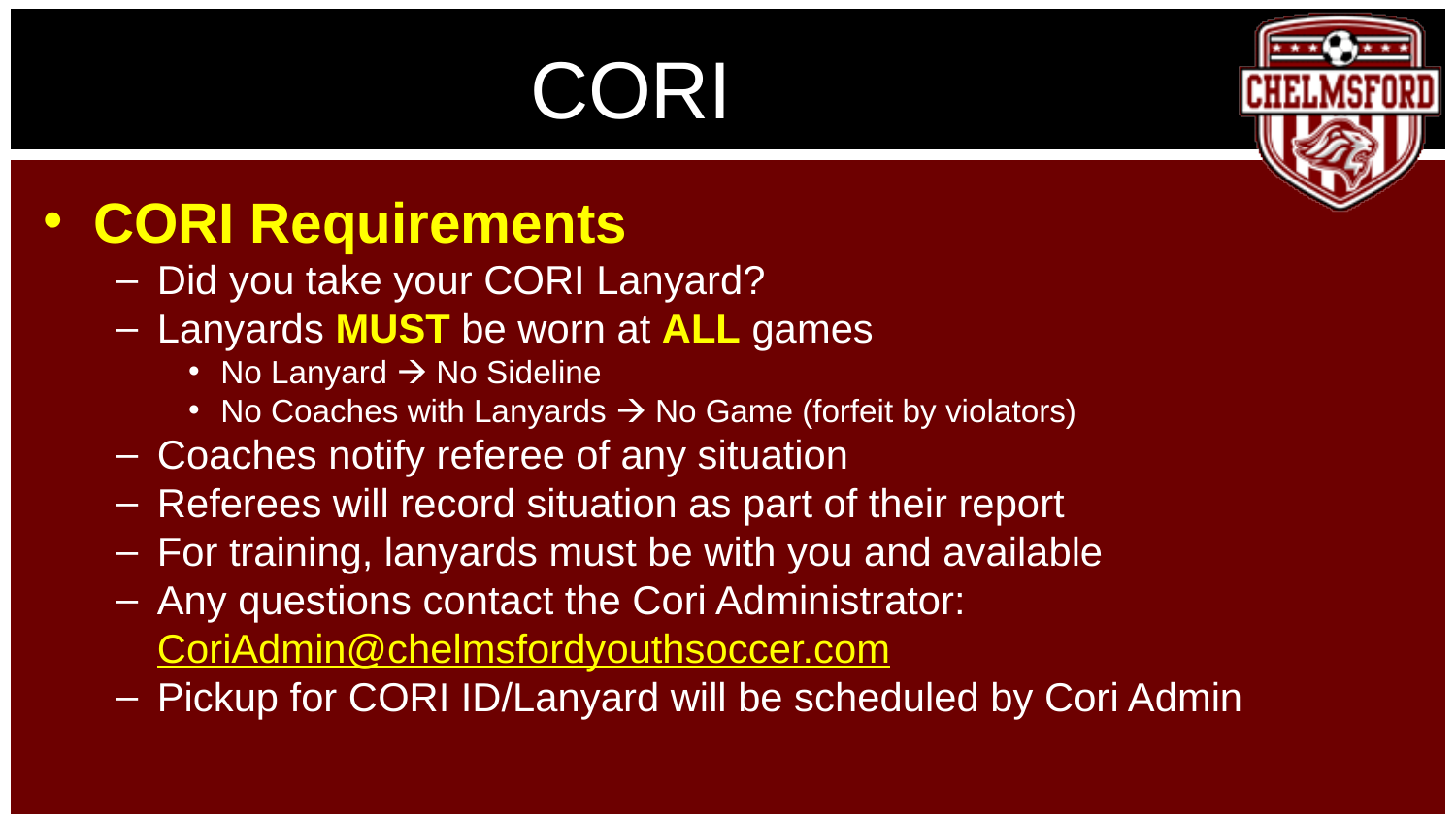

# CORI
CORI Requirements
Did you take your CORI Lanyard?
Lanyards MUST be worn at ALL games
No Lanyard 🡪 No Sideline
No Coaches with Lanyards 🡪 No Game (forfeit by violators)
Coaches notify referee of any situation
Referees will record situation as part of their report
For training, lanyards must be with you and available
Any questions contact the Cori Administrator: CoriAdmin@chelmsfordyouthsoccer.com
Pickup for CORI ID/Lanyard will be scheduled by Cori Admin